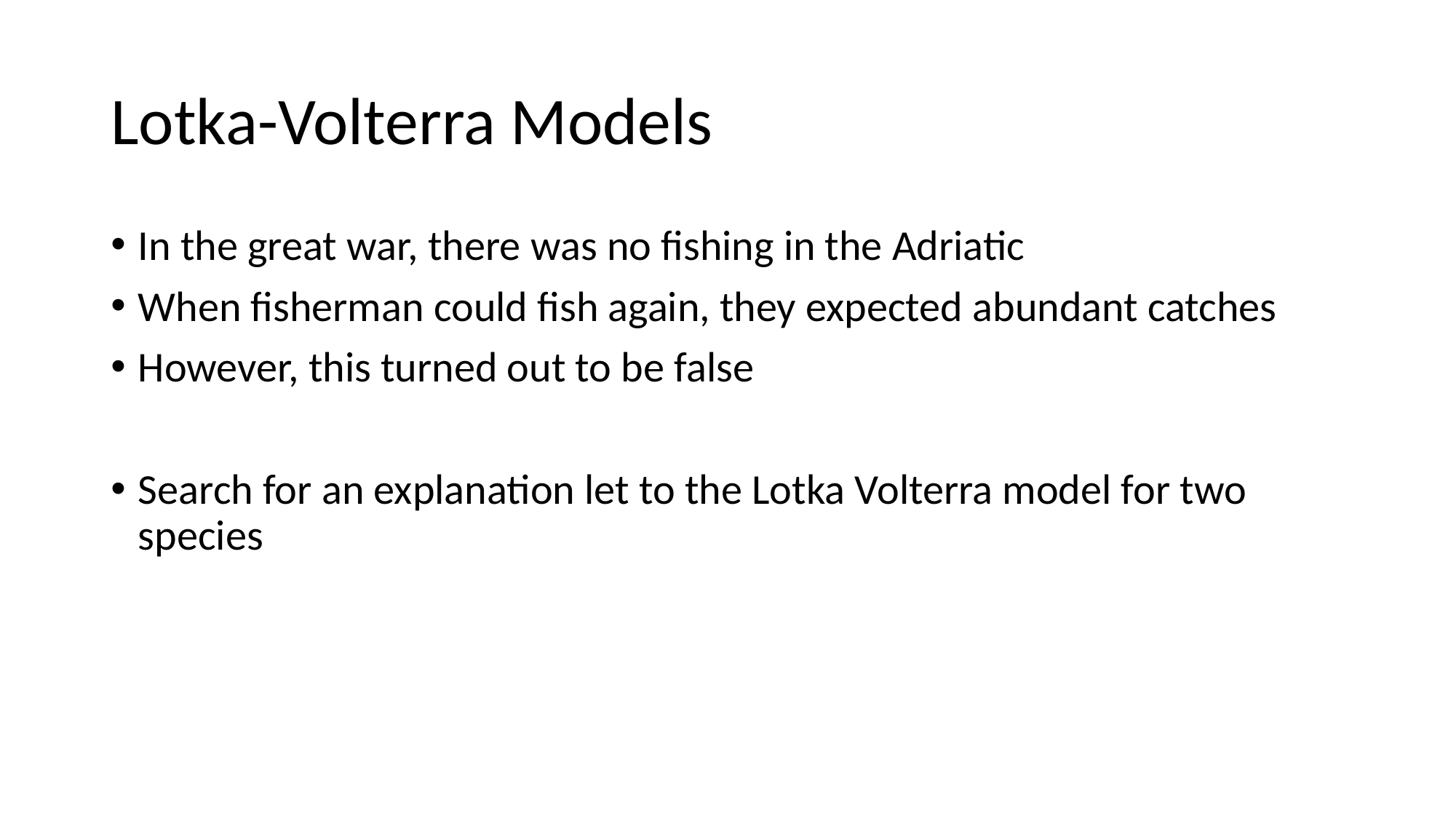

# Lotka-Volterra Models
In the great war, there was no fishing in the Adriatic
When fisherman could fish again, they expected abundant catches
However, this turned out to be false

Search for an explanation let to the Lotka Volterra model for two species